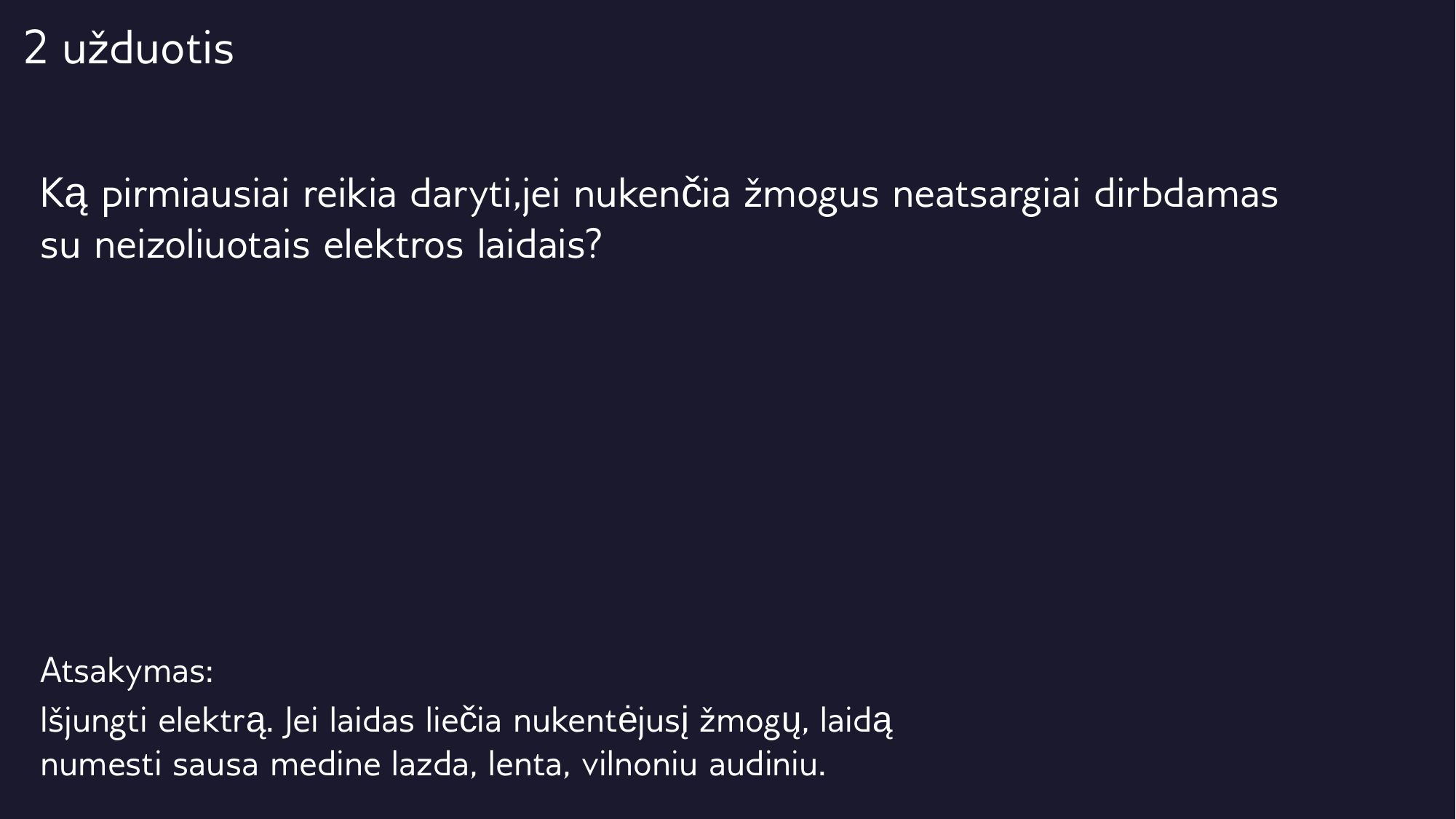

2 užduotis
Ką pirmiausiai reikia daryti,jei nukenčia žmogus neatsargiai dirbdamas su neizoliuotais elektros laidais?
Atsakymas:
Išjungti elektrą. Jei laidas liečia nukentėjusį žmogų, laidą numesti sausa medine lazda, lenta, vilnoniu audiniu.